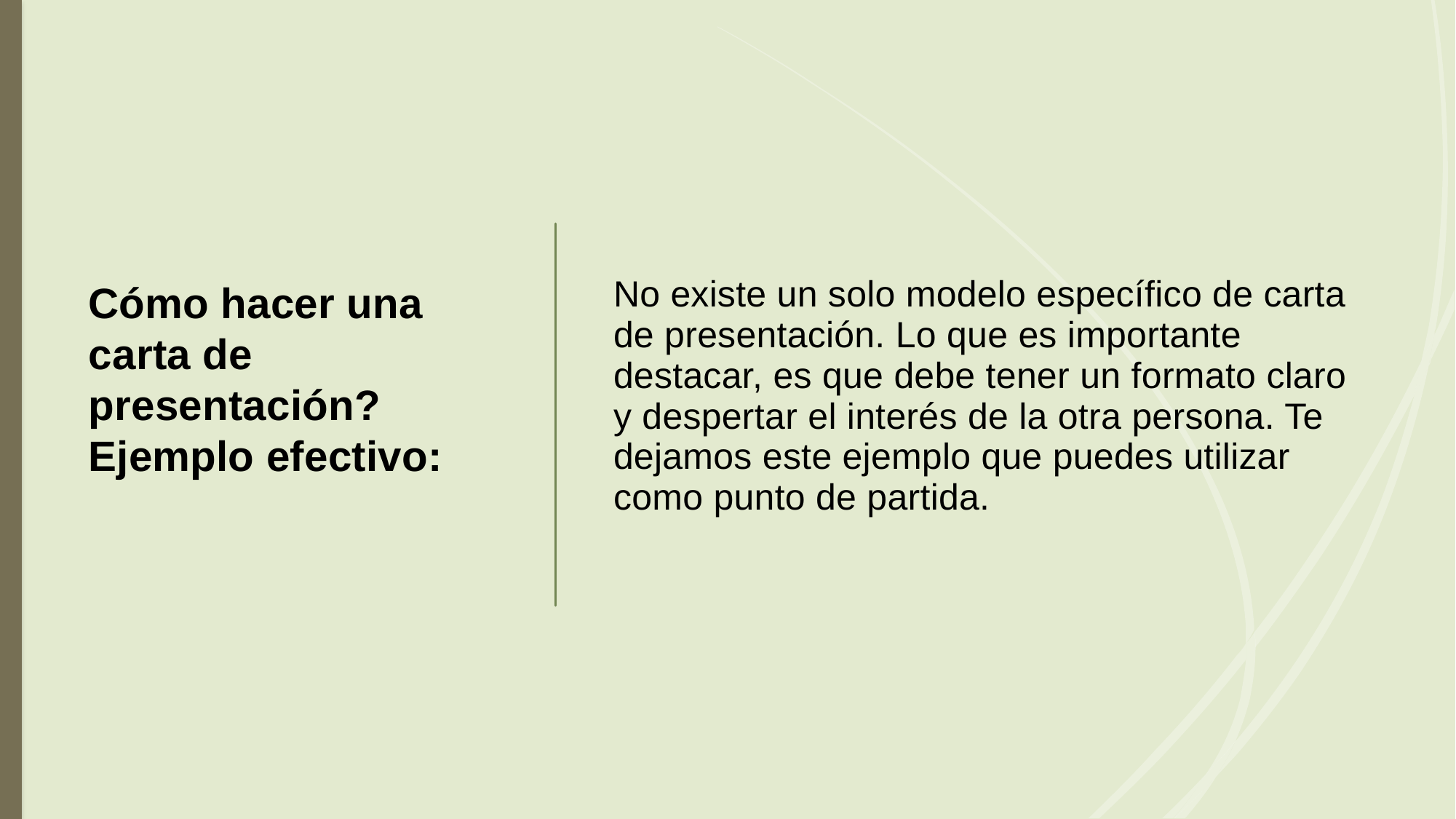

No existe un solo modelo específico de carta de presentación. Lo que es importante destacar, es que debe tener un formato claro y despertar el interés de la otra persona. Te dejamos este ejemplo que puedes utilizar como punto de partida.

Cómo hacer una carta de presentación? Ejemplo efectivo: